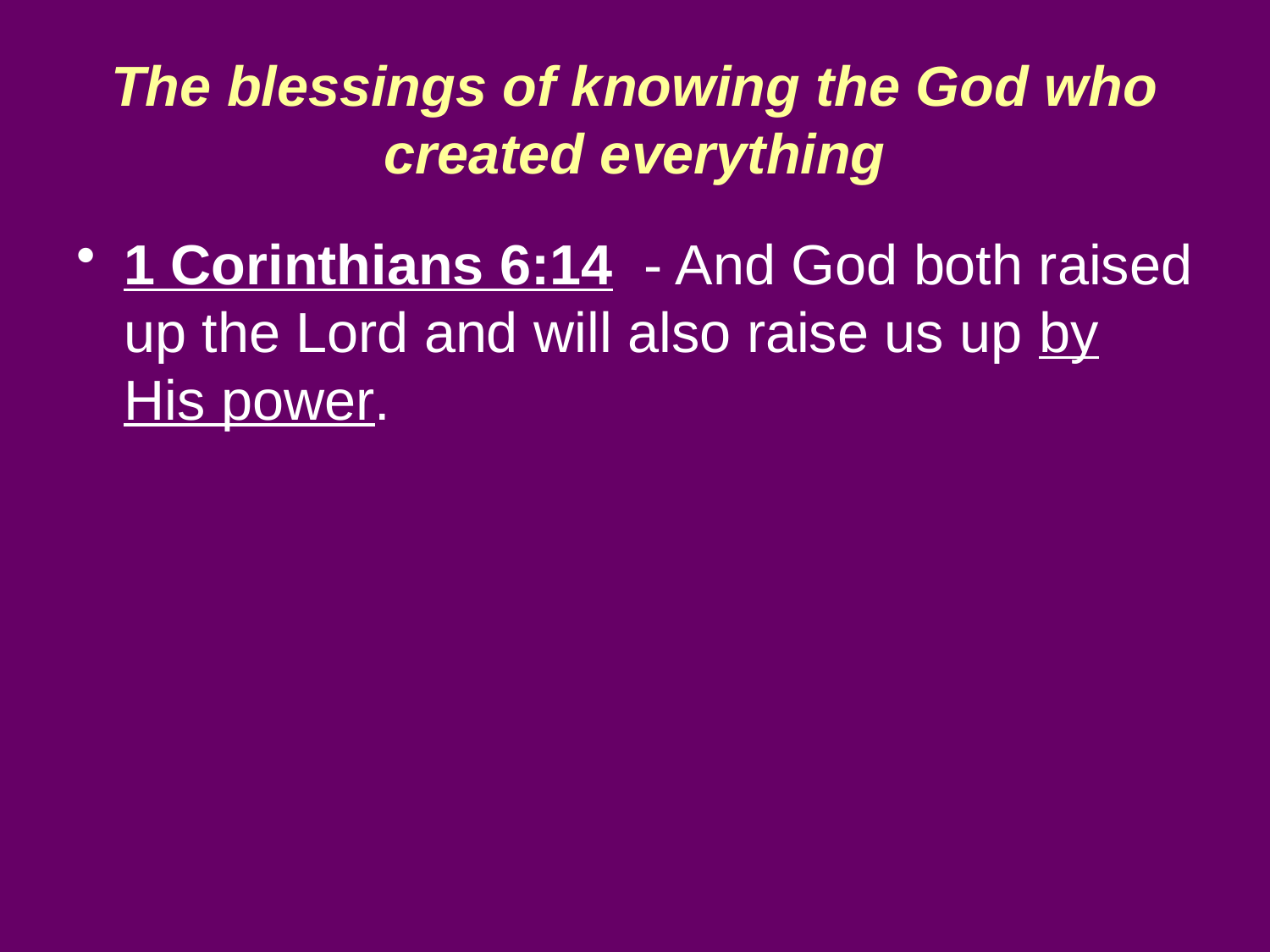

# The blessings of knowing the God who created everything
1 Corinthians 6:14  - And God both raised up the Lord and will also raise us up by His power.